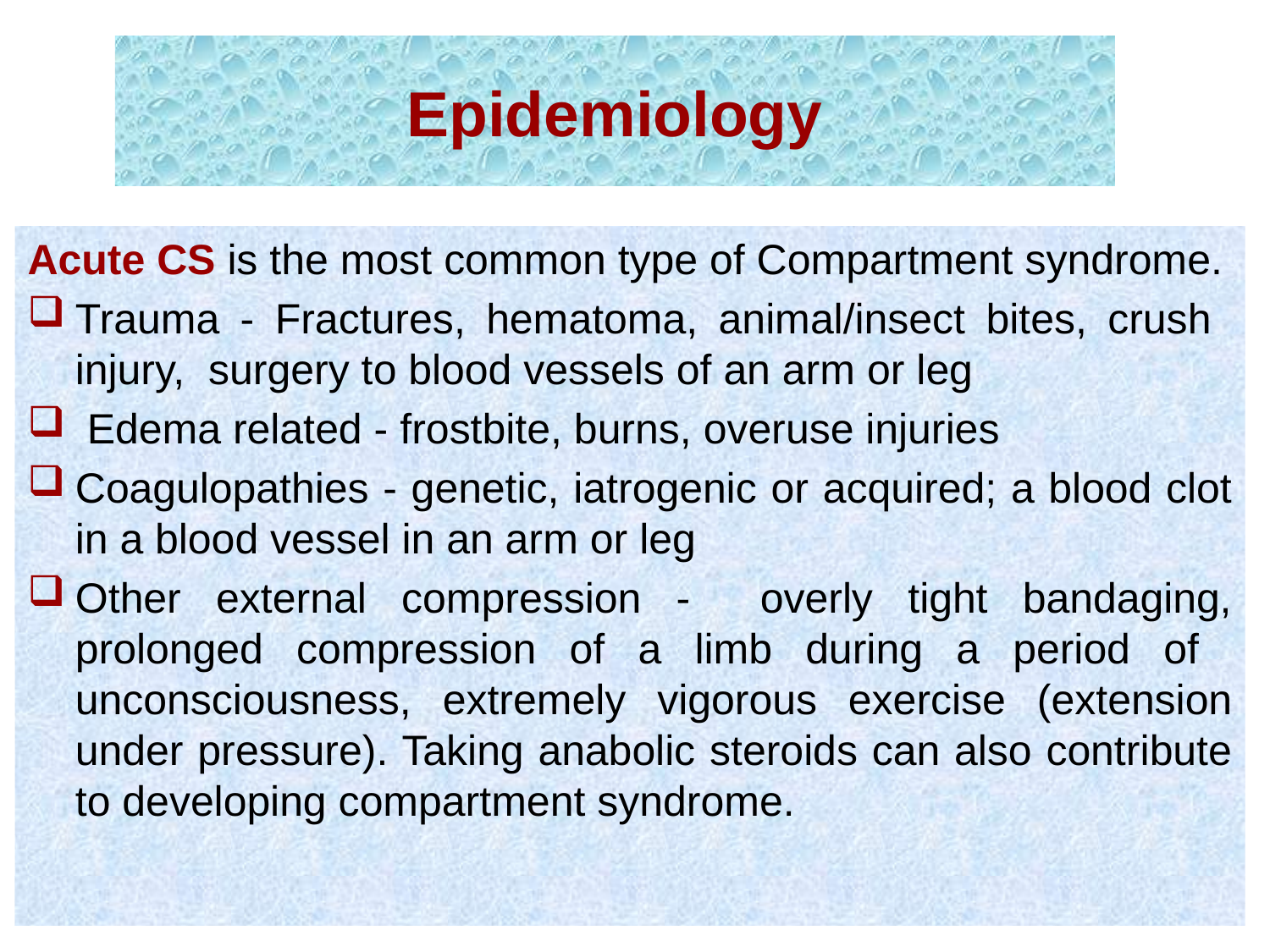

# Epidemiology
Acute CS is the most common type of Compartment syndrome.
Trauma - Fractures, hematoma, animal/insect bites, crush  injury,  surgery to blood vessels of an arm or leg
 Edema related - frostbite, burns, overuse injuries
Coagulopathies - genetic, iatrogenic or acquired; a blood clot in a blood vessel in an arm or leg
Other external compression -  overly tight bandaging, prolonged compression of a limb during a period of  unconsciousness, extremely vigorous exercise (extension under pressure). Taking anabolic steroids can also contribute to developing compartment syndrome.